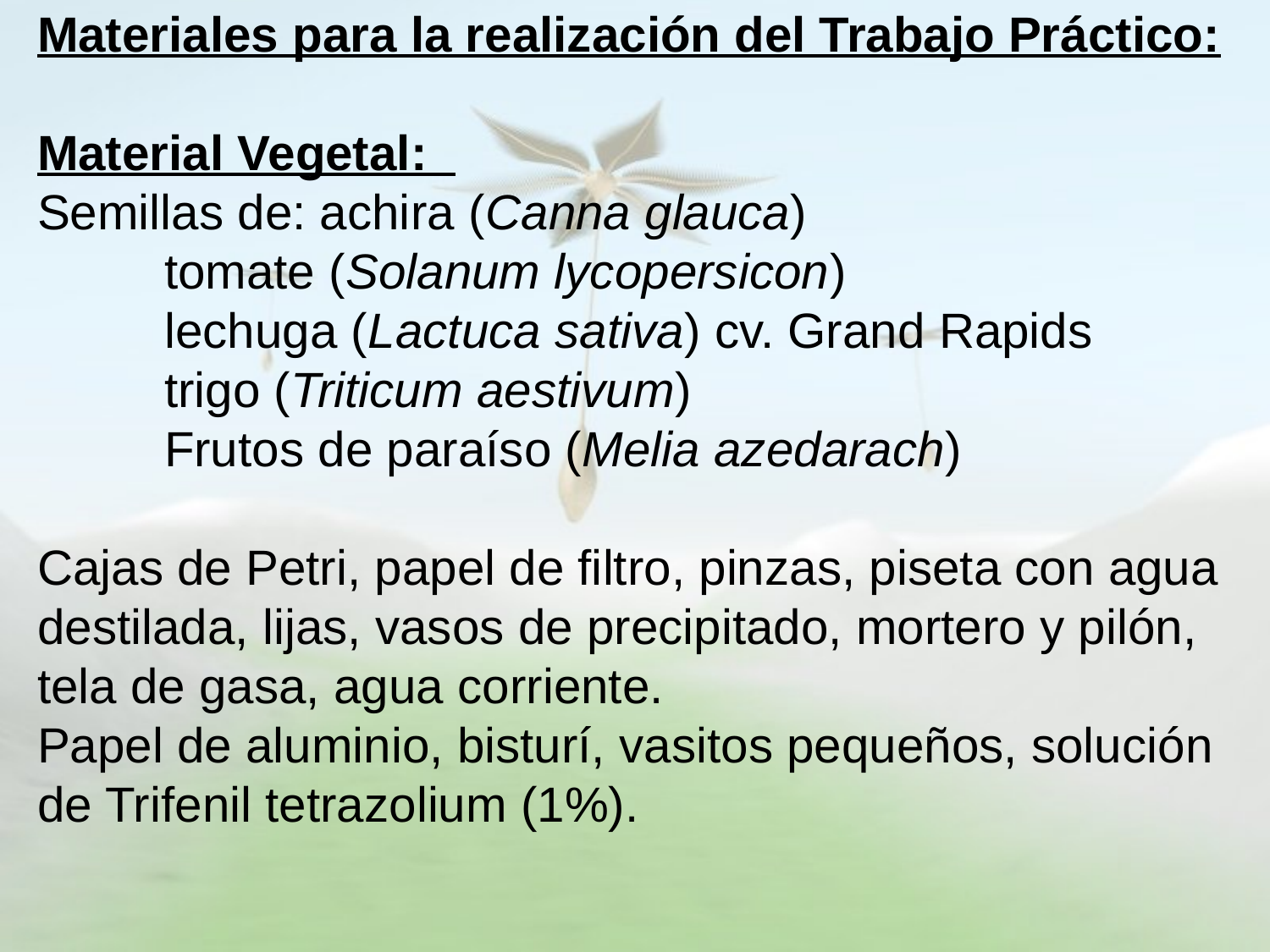

Materiales para la realización del Trabajo Práctico:

Material Vegetal:
Semillas de: achira (Canna glauca)
	tomate (Solanum lycopersicon)
	lechuga (Lactuca sativa) cv. Grand Rapids
	trigo (Triticum aestivum)
	Frutos de paraíso (Melia azedarach)

Cajas de Petri, papel de filtro, pinzas, piseta con agua destilada, lijas, vasos de precipitado, mortero y pilón, tela de gasa, agua corriente.
Papel de aluminio, bisturí, vasitos pequeños, solución de Trifenil tetrazolium (1%).